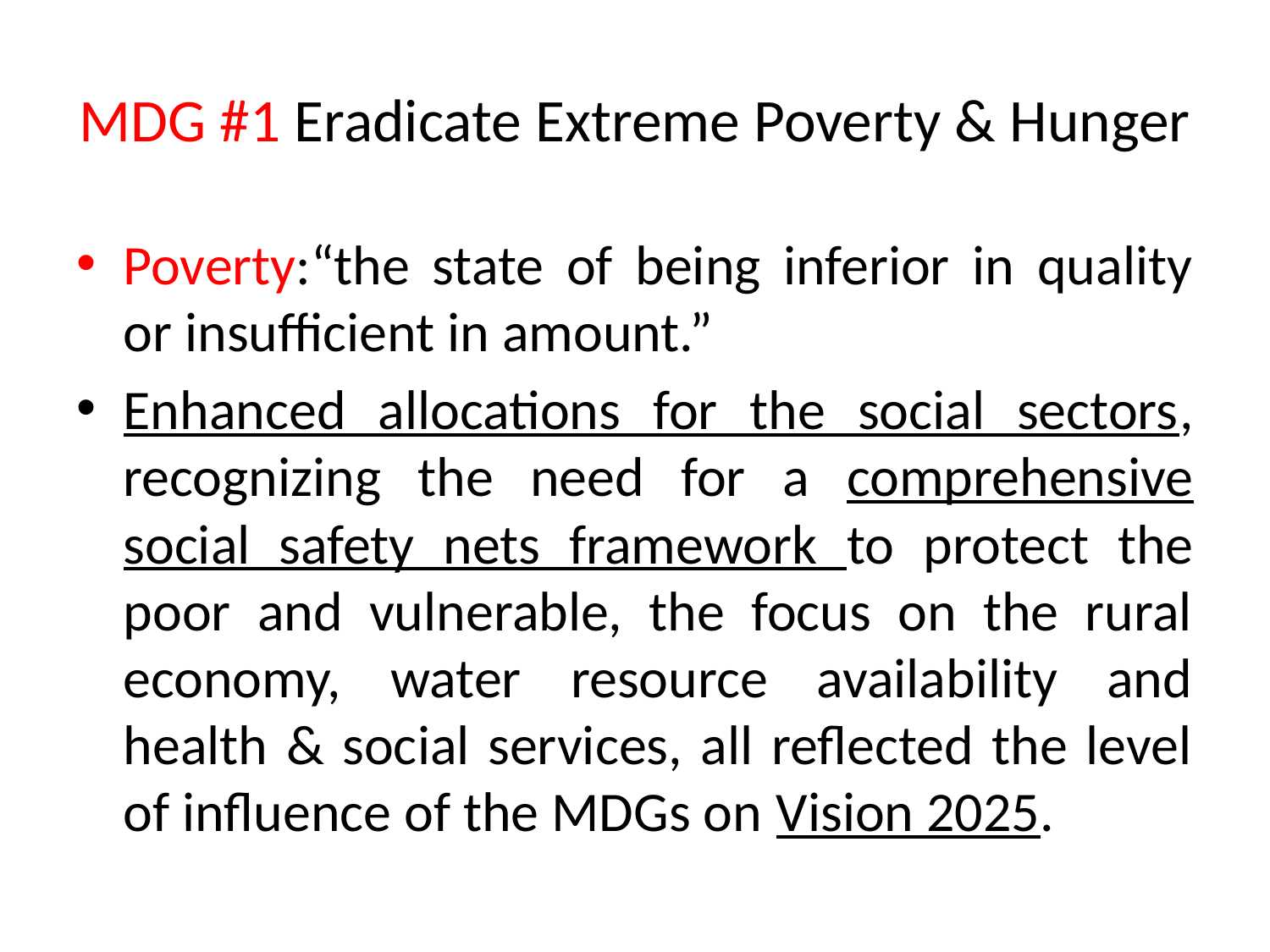

# MDG #1 Eradicate Extreme Poverty & Hunger
Poverty:“the state of being inferior in quality or insufficient in amount.”
Enhanced allocations for the social sectors, recognizing the need for a comprehensive social safety nets framework to protect the poor and vulnerable, the focus on the rural economy, water resource availability and health & social services, all reflected the level of influence of the MDGs on Vision 2025.